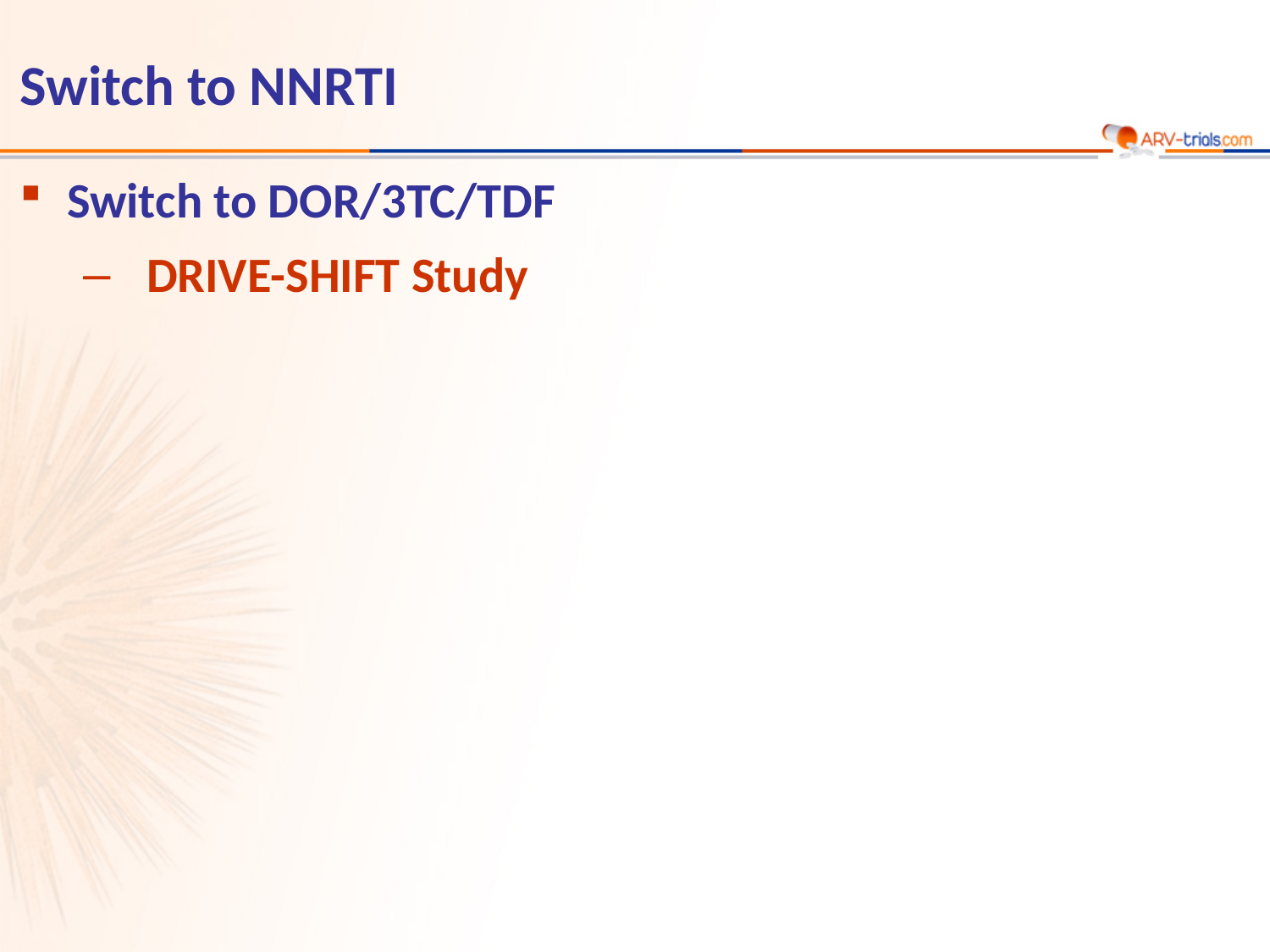

Switch to NNRTI
Switch to DOR/3TC/TDF
DRIVE-SHIFT Study